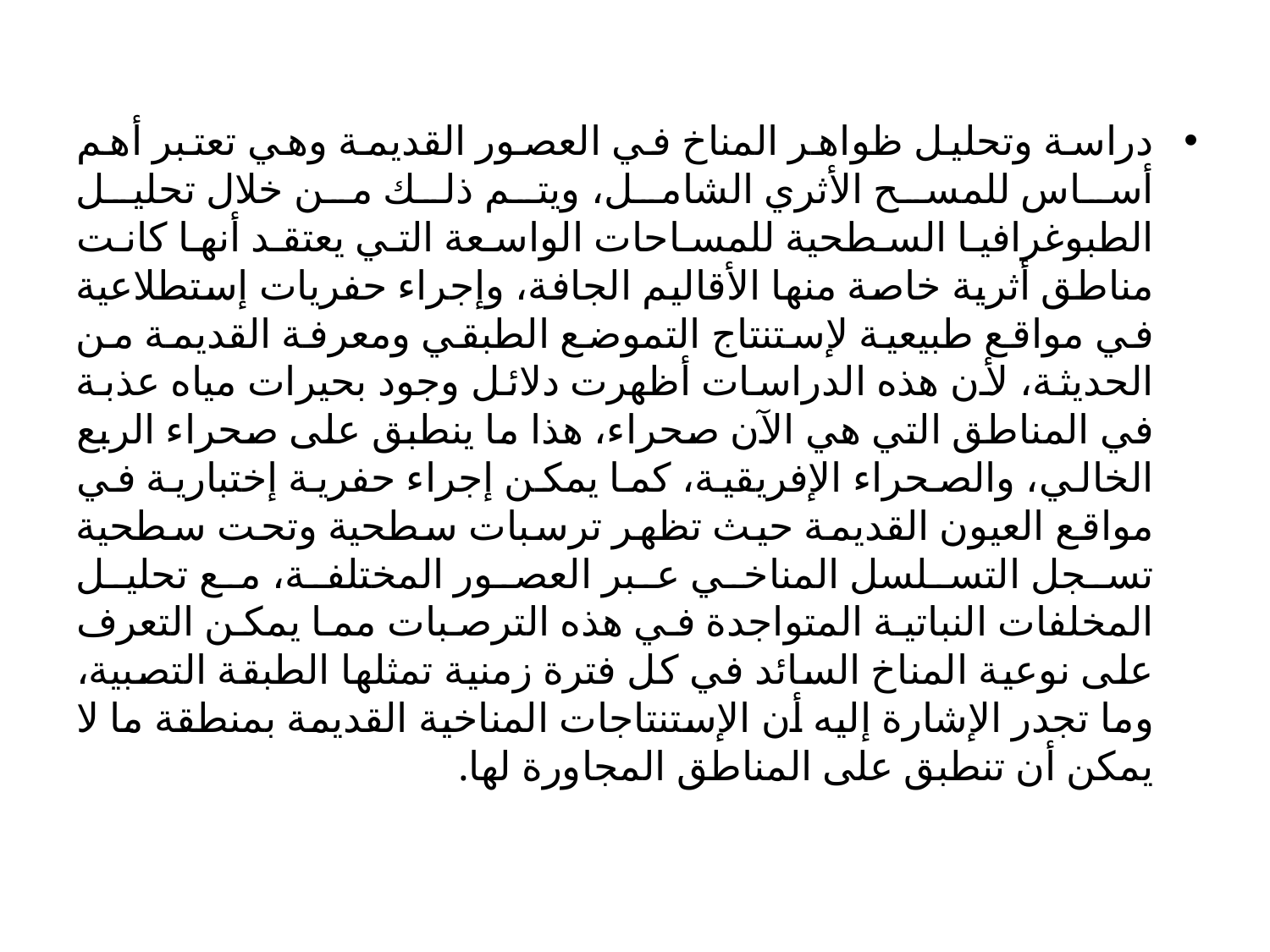

دراسة وتحليل ظواهر المناخ في العصور القديمة وهي تعتبر أهم أساس للمسح الأثري الشامل، ويتم ذلك من خلال تحليل الطبوغرافيا السطحية للمساحات الواسعة التي يعتقد أنها كانت مناطق أثرية خاصة منها الأقاليم الجافة، وإجراء حفريات إستطلاعية في مواقع طبيعية لإستنتاج التموضع الطبقي ومعرفة القديمة من الحديثة، لأن هذه الدراسات أظهرت دلائل وجود بحيرات مياه عذبة في المناطق التي هي الآن صحراء، هذا ما ينطبق على صحراء الربع الخالي، والصحراء الإفريقية، كما يمكن إجراء حفرية إختبارية في مواقع العيون القديمة حيث تظهر ترسبات سطحية وتحت سطحية تسجل التسلسل المناخي عبر العصور المختلفة، مع تحليل المخلفات النباتية المتواجدة في هذه الترصبات مما يمكن التعرف على نوعية المناخ السائد في كل فترة زمنية تمثلها الطبقة التصبية، وما تجدر الإشارة إليه أن الإستنتاجات المناخية القديمة بمنطقة ما لا يمكن أن تنطبق على المناطق المجاورة لها.